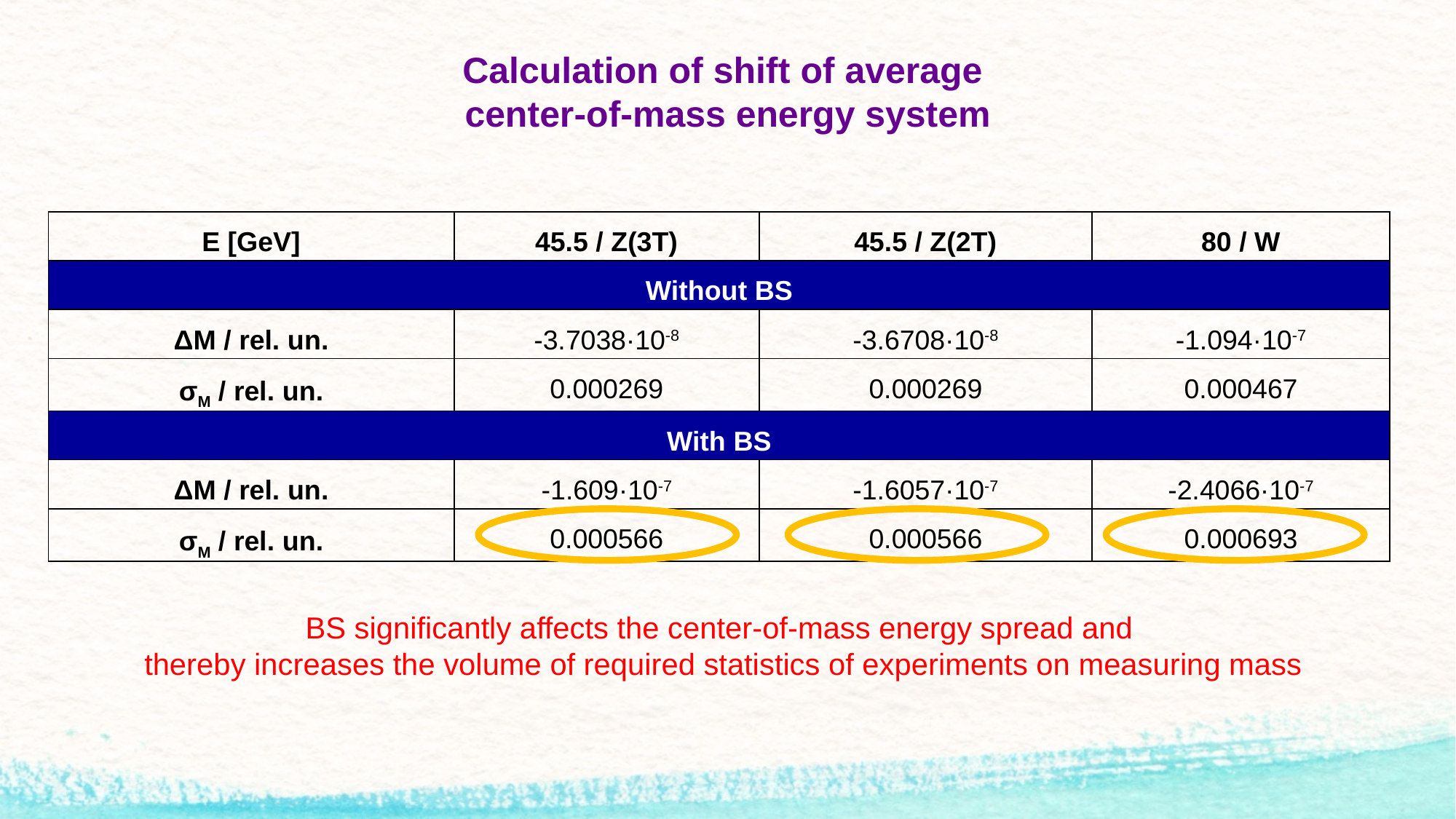

Calculation of shift of average
center-of-mass energy system
| E [GeV] | 45.5 / Z(3T) | 45.5 / Z(2T) | 80 / W |
| --- | --- | --- | --- |
| Without BS |  |  |  |
| ΔM / rel. un. | -3.7038·10-8 | -3.6708·10-8 | -1.094·10-7 |
| σM / rel. un. | 0.000269 | 0.000269 | 0.000467 |
| With BS |  |  |  |
| ΔM / rel. un. | -1.609·10-7 | -1.6057·10-7 | -2.4066·10-7 |
| σM / rel. un. | 0.000566 | 0.000566 | 0.000693 |

BS significantly affects the center-of-mass energy spread and
thereby increases the volume of required statistics of experiments on measuring mass